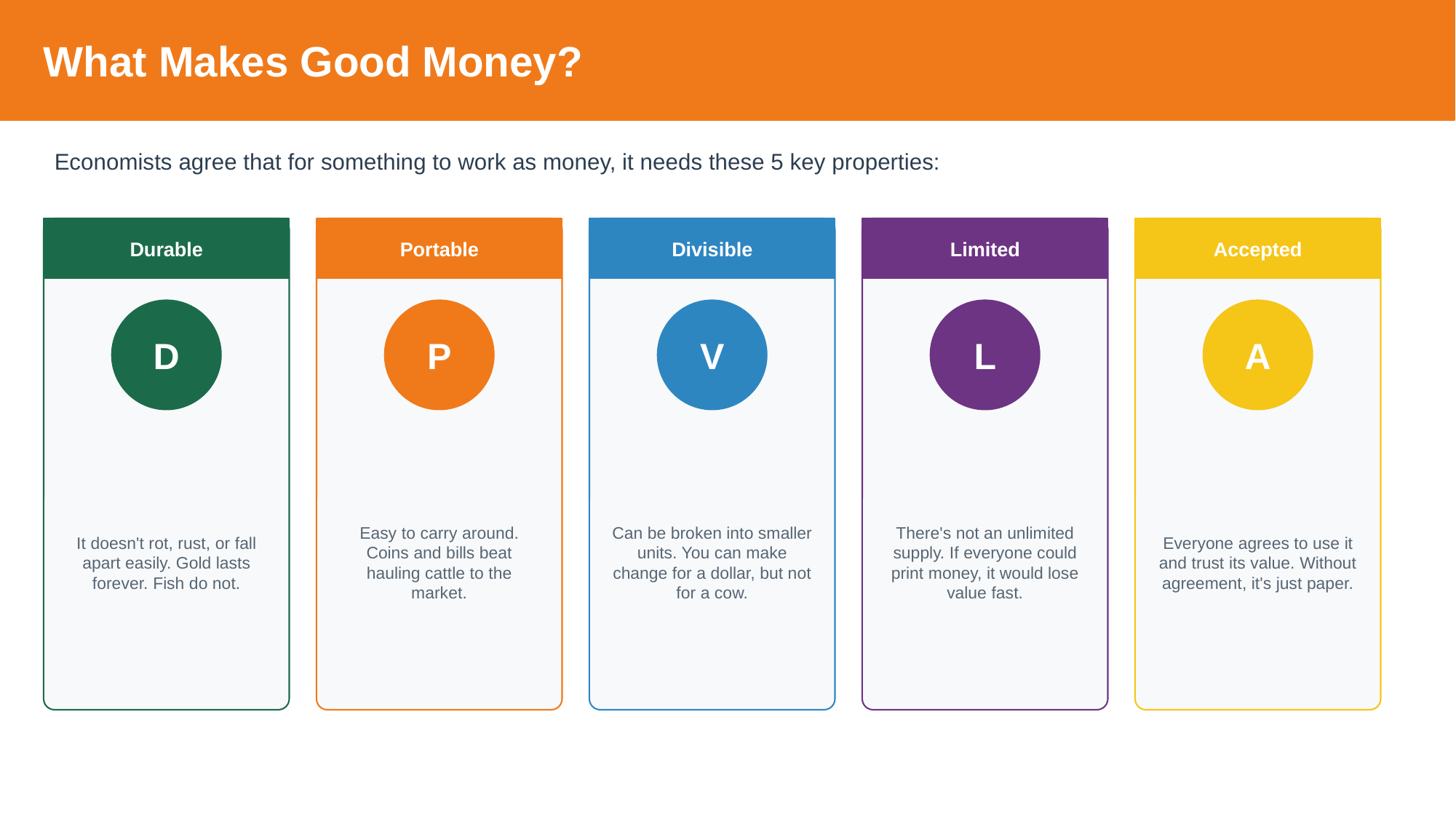

What Makes Good Money?
Economists agree that for something to work as money, it needs these 5 key properties:

Durable

Portable

Divisible

Limited

Accepted

D

P

V

L

A
It doesn't rot, rust, or fall apart easily. Gold lasts forever. Fish do not.
Easy to carry around. Coins and bills beat hauling cattle to the market.
Can be broken into smaller units. You can make change for a dollar, but not for a cow.
There's not an unlimited supply. If everyone could print money, it would lose value fast.
Everyone agrees to use it and trust its value. Without agreement, it's just paper.